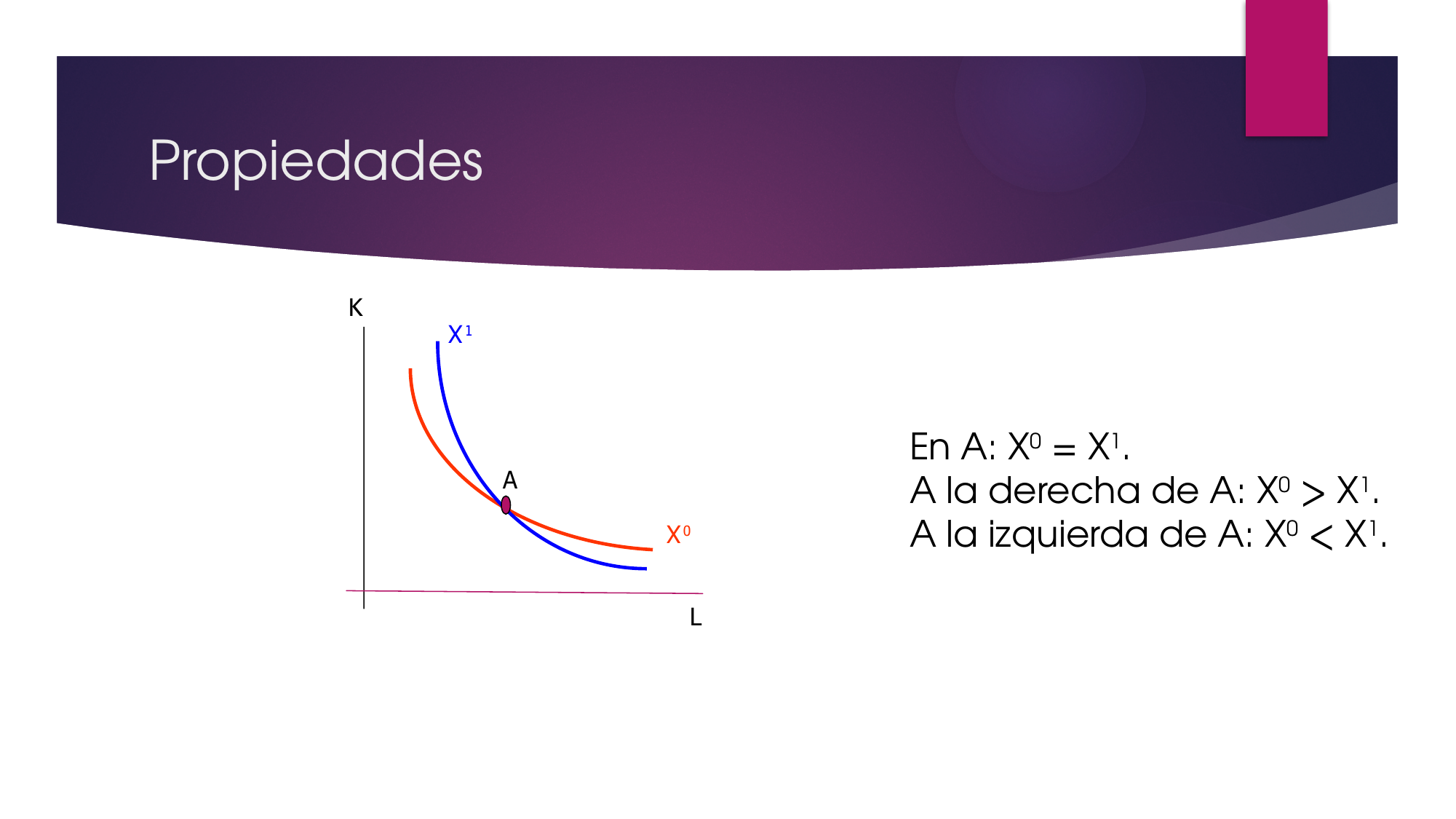

# Propiedades
K
X1

En A: X0 = X1.
A la derecha de A: X0 > X1.
A la izquierda de A: X0 < X1.
A

X0
L